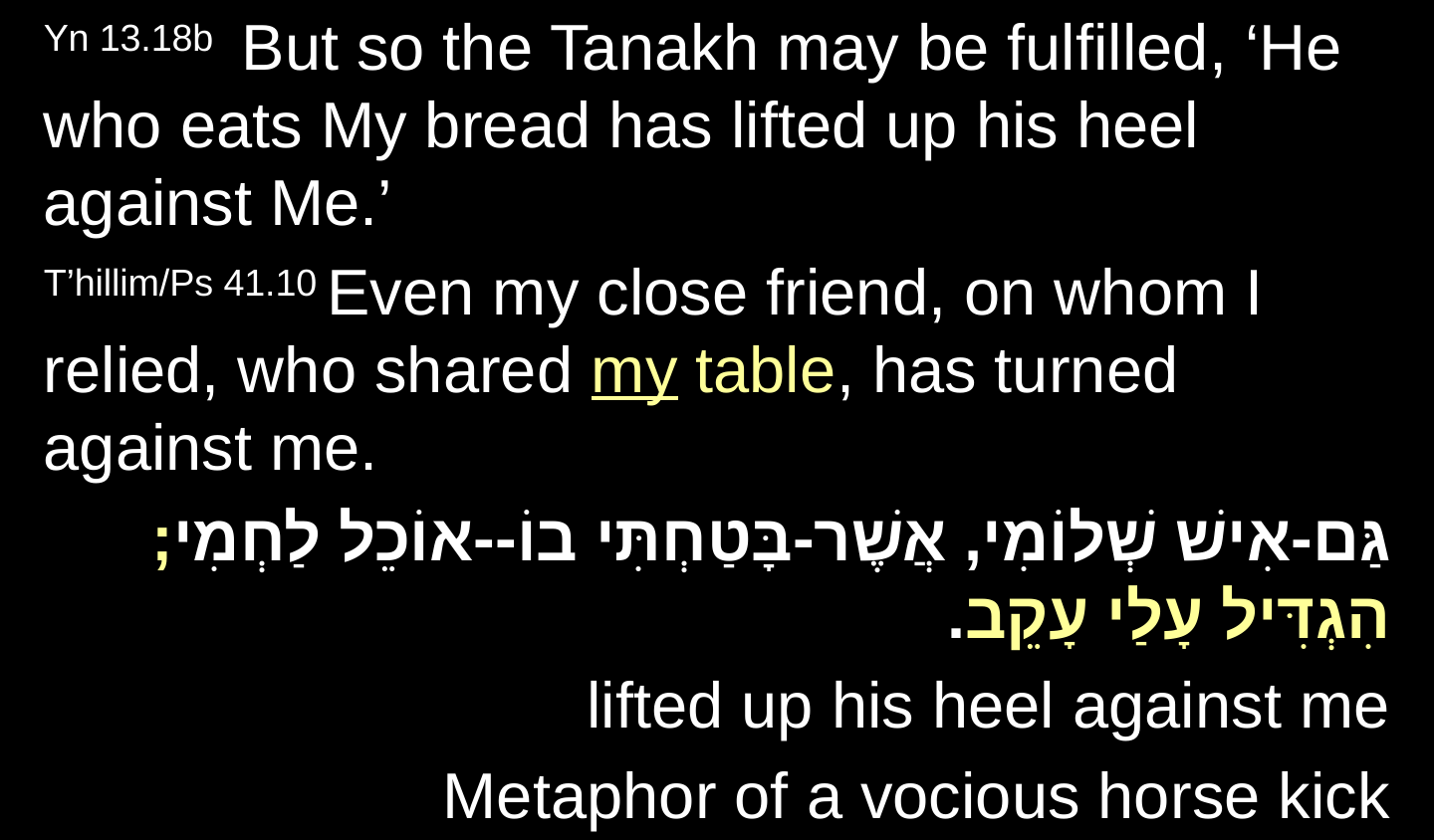

Yn 13.18b  But so the Tanakh may be fulfilled, ‘He who eats My bread has lifted up his heel against Me.’
T’hillim/Ps 41.10 Even my close friend, on whom I relied, who shared my table, has turned against me.
גַּם-אִישׁ שְׁלוֹמִי, אֲשֶׁר-בָּטַחְתִּי בוֹ--אוֹכֵל לַחְמִי; הִגְדִּיל עָלַי עָקֵב.
lifted up his heel against me
Metaphor of a vocious horse kick